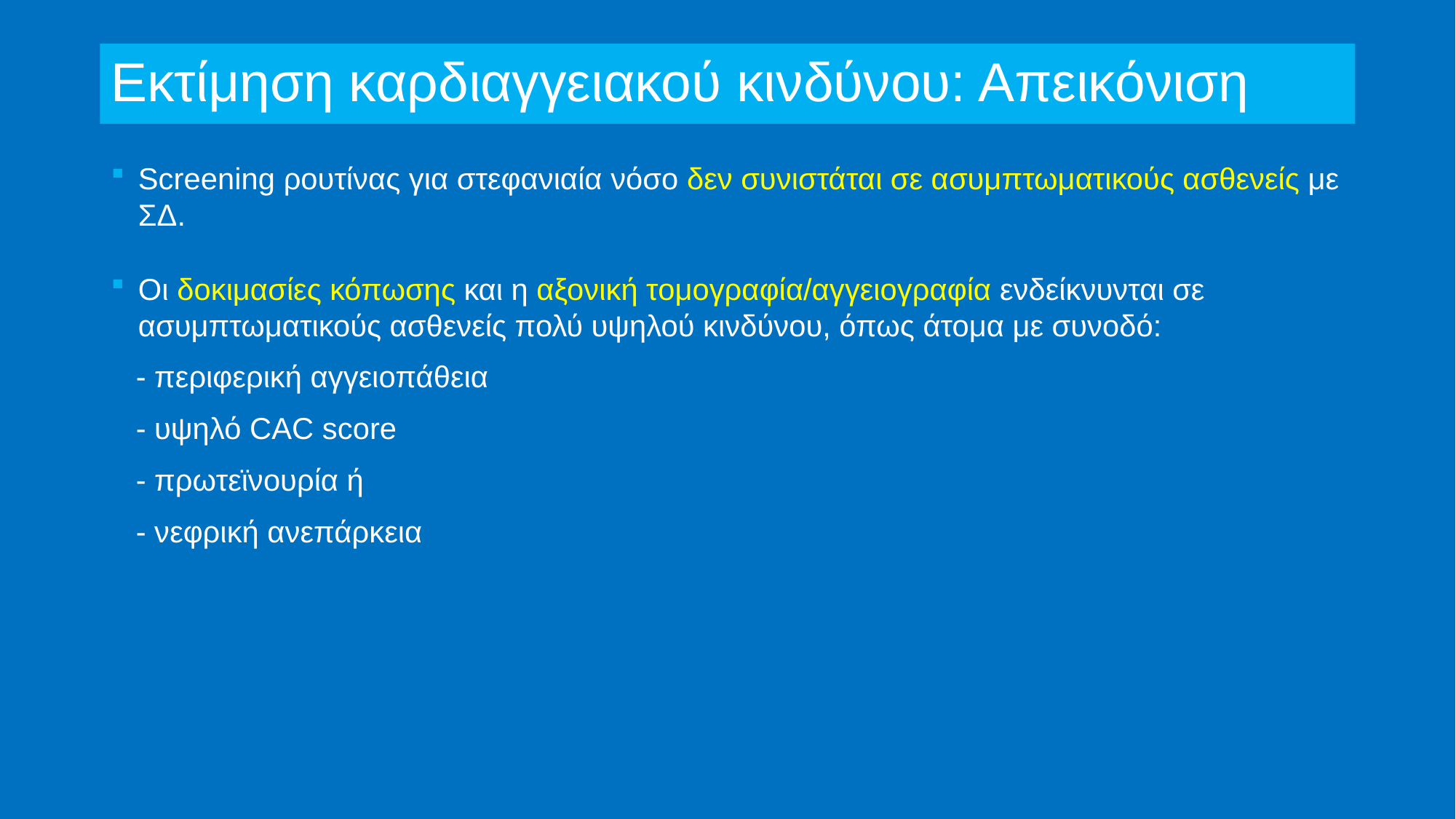

# Εκτίμηση καρδιαγγειακού κινδύνου: Απεικόνιση
Screening ρουτίνας για στεφανιαία νόσο δεν συνιστάται σε ασυμπτωματικούς ασθενείς με ΣΔ.

Οι δοκιμασίες κόπωσης και η αξονική τομογραφία/αγγειογραφία ενδείκνυνται σε ασυμπτωματικούς ασθενείς πολύ υψηλού κινδύνου, όπως άτομα με συνοδό:
   - περιφερική αγγειοπάθεια
   - υψηλό CAC score
   - πρωτεϊνουρία ή
   - νεφρική ανεπάρκεια